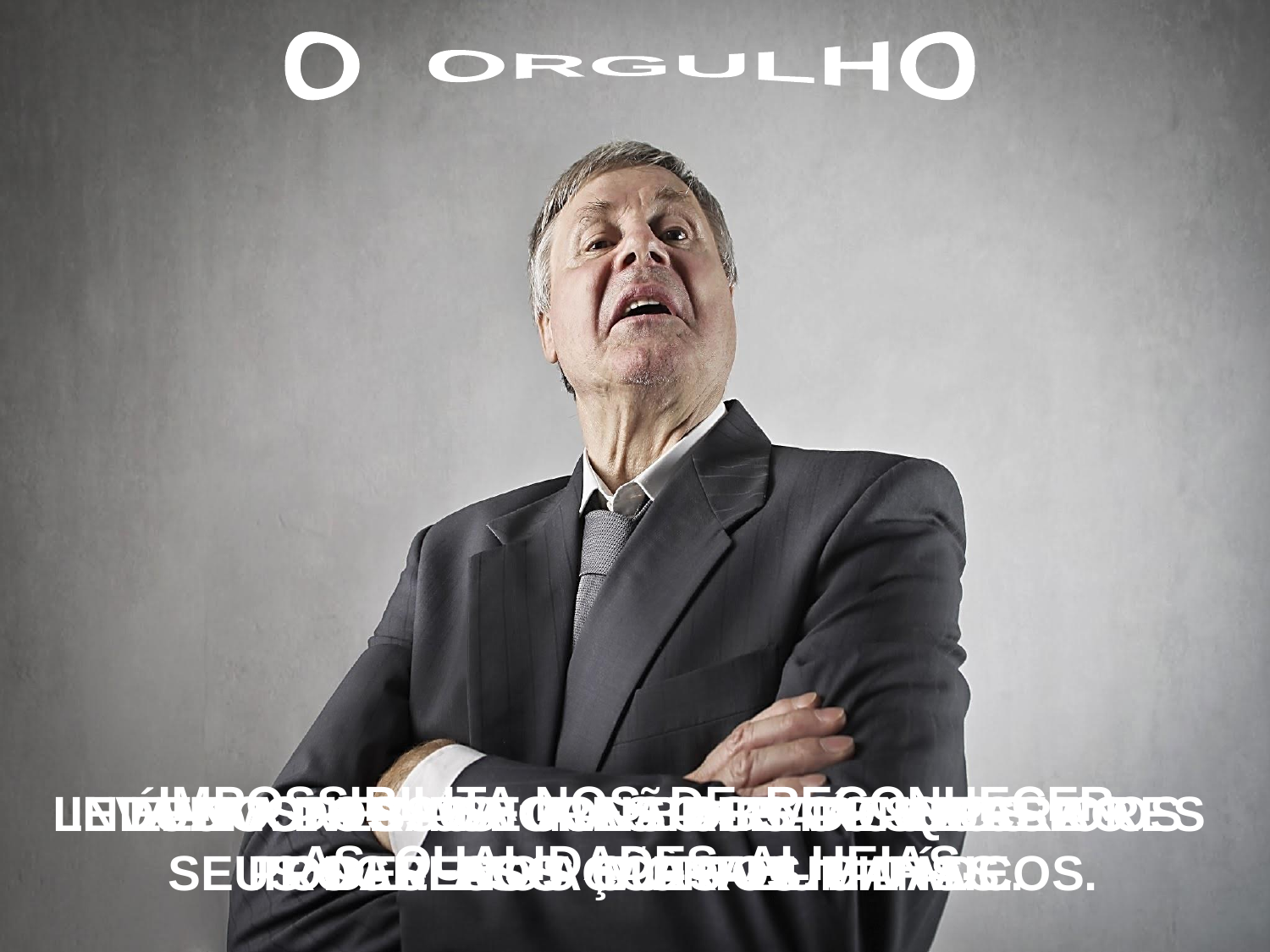

O  ORGULHO
IMPOSSIBILITA-NOS  DE  RECONHECER
AS  QUALIDADES  ALHEIAS.
INDUZ  A  PESSOA  A  NÃO  RECONHECER  OS  SEUS  DEFEITOS  MORAIS  E  FÍSICOS.
É  UM  DOS  MAIORES  OBSTÁCULOS  AO  PROGRESSO  E  À  FELICIDADE.
ENCONTRA-SE  NA  BASE  DE  QUASE
TODAS  AS  AÇÕES  HUMANAS.
LEVA-NOS  A  NOS  CONSIDERAR  SUPERIORES  AOS  OUTROS.